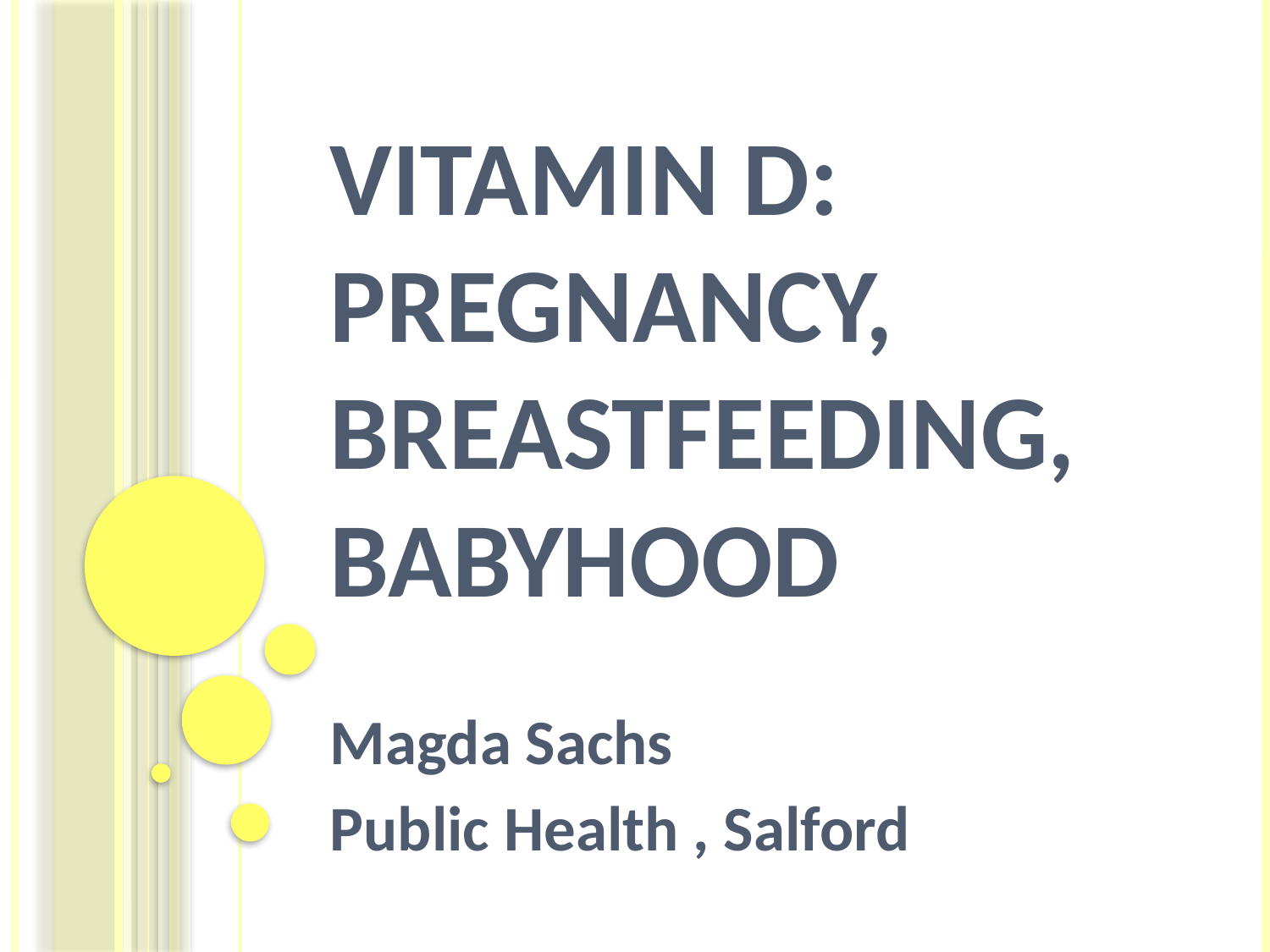

# Vitamin D: pregnancy,  breastfeeding, babyhood
Magda Sachs
Public Health , Salford